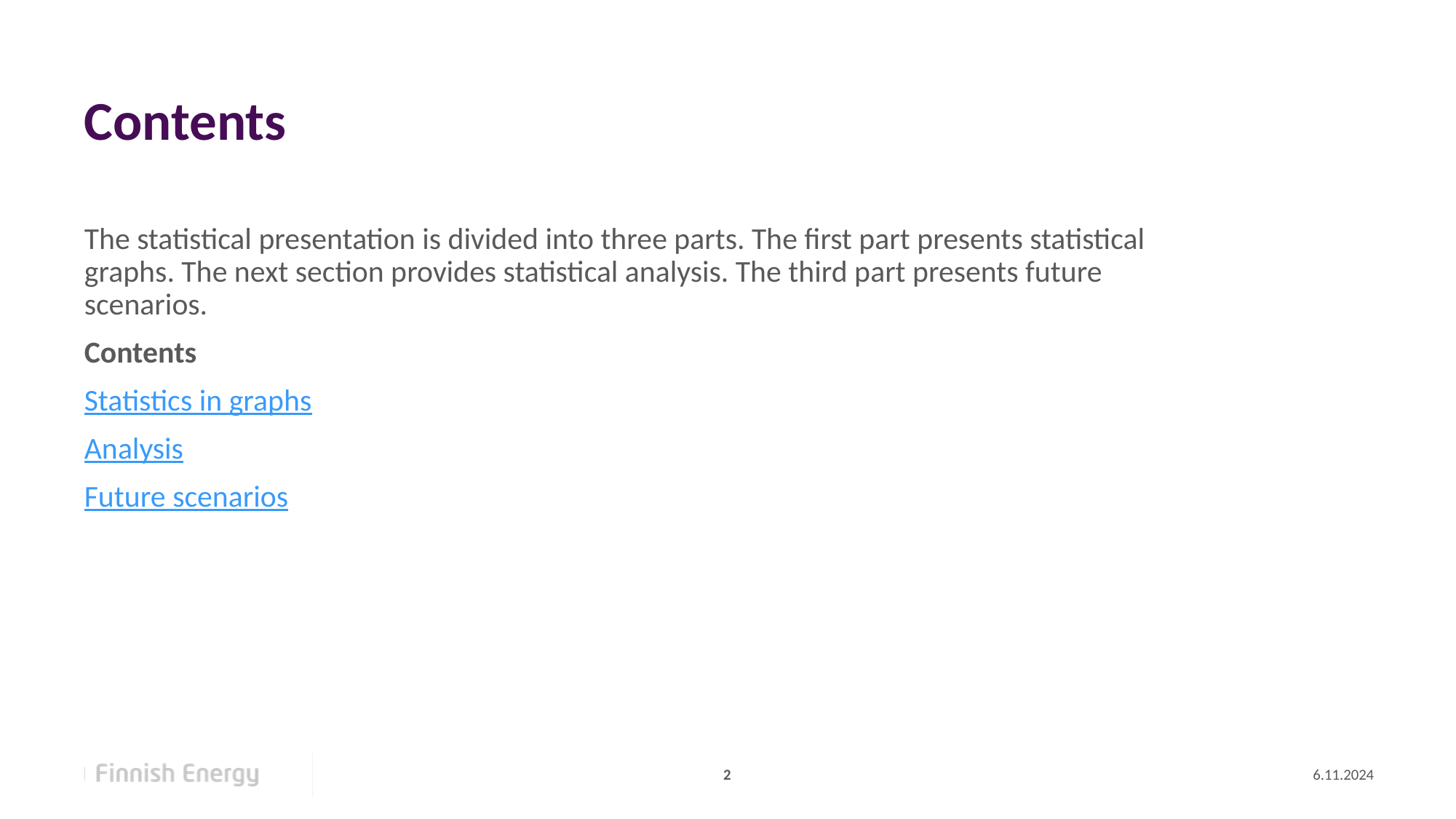

# Contents
The statistical presentation is divided into three parts. The first part presents statistical graphs. The next section provides statistical analysis. The third part presents future scenarios.
Contents
Statistics in graphs
Analysis
Future scenarios
2
6.11.2024